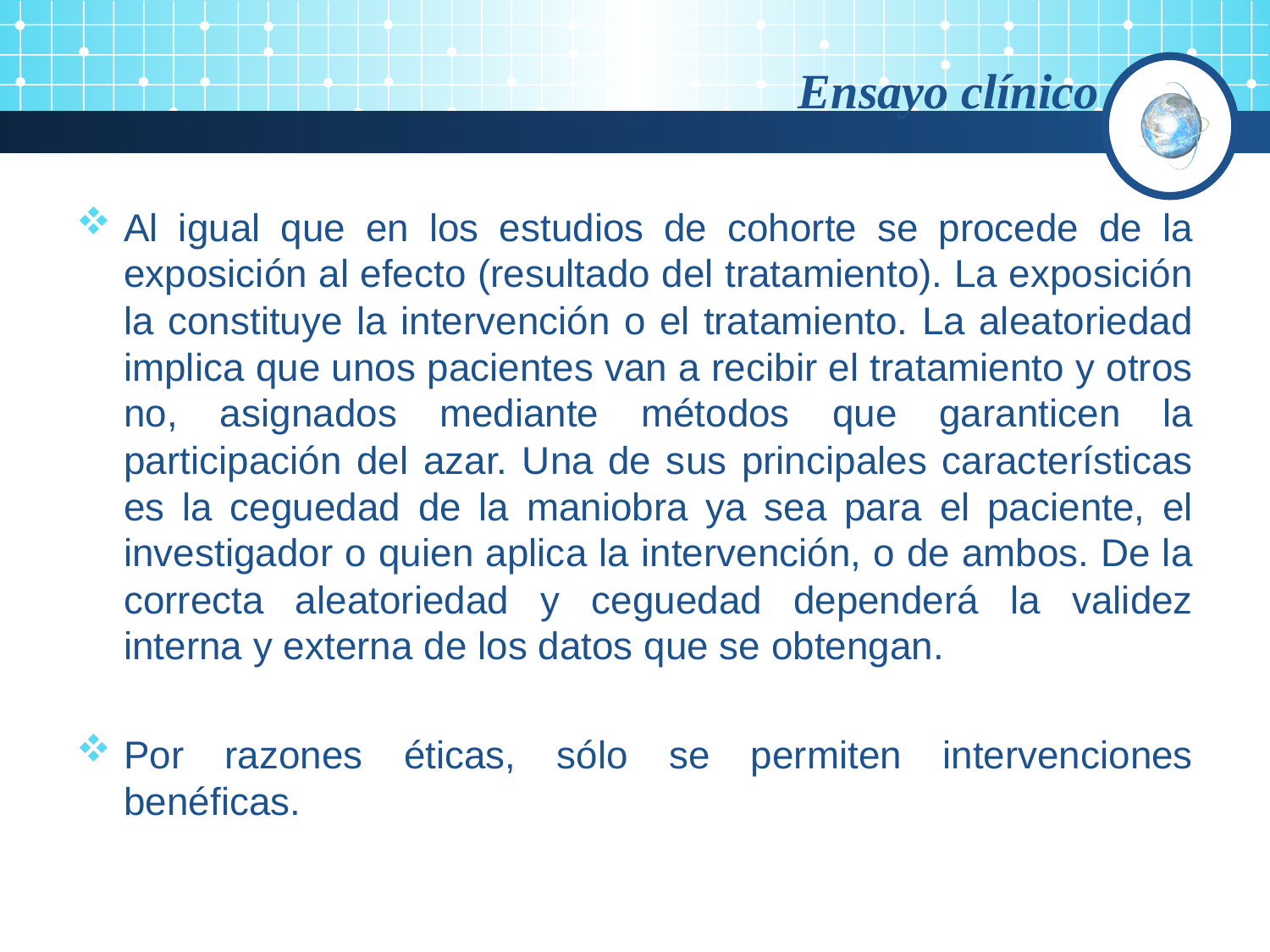

Ensayo clínico
Al igual que en los estudios de cohorte se procede de la exposición al efecto (resultado del tratamiento). La exposición la constituye la intervención o el tratamiento. La aleatoriedad implica que unos pacientes van a recibir el tratamiento y otros no, asignados mediante métodos que garanticen la participación del azar. Una de sus principales características es la ceguedad de la maniobra ya sea para el paciente, el investigador o quien aplica la intervención, o de ambos. De la correcta aleatoriedad y ceguedad dependerá la validez interna y externa de los datos que se obtengan.

Por razones éticas, sólo se permiten intervenciones benéficas.